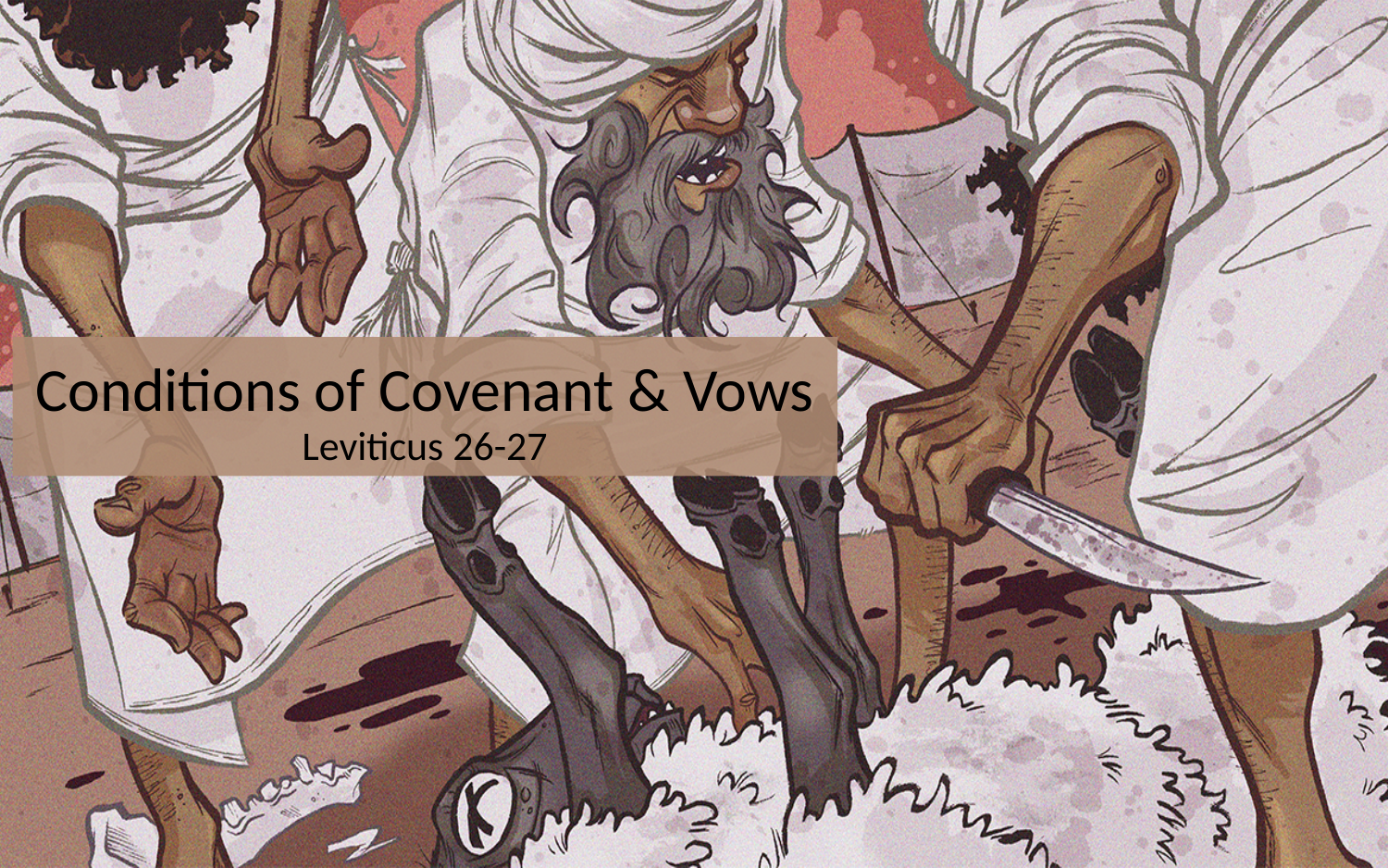

# Conditions of Covenant & Vows Leviticus 26-27